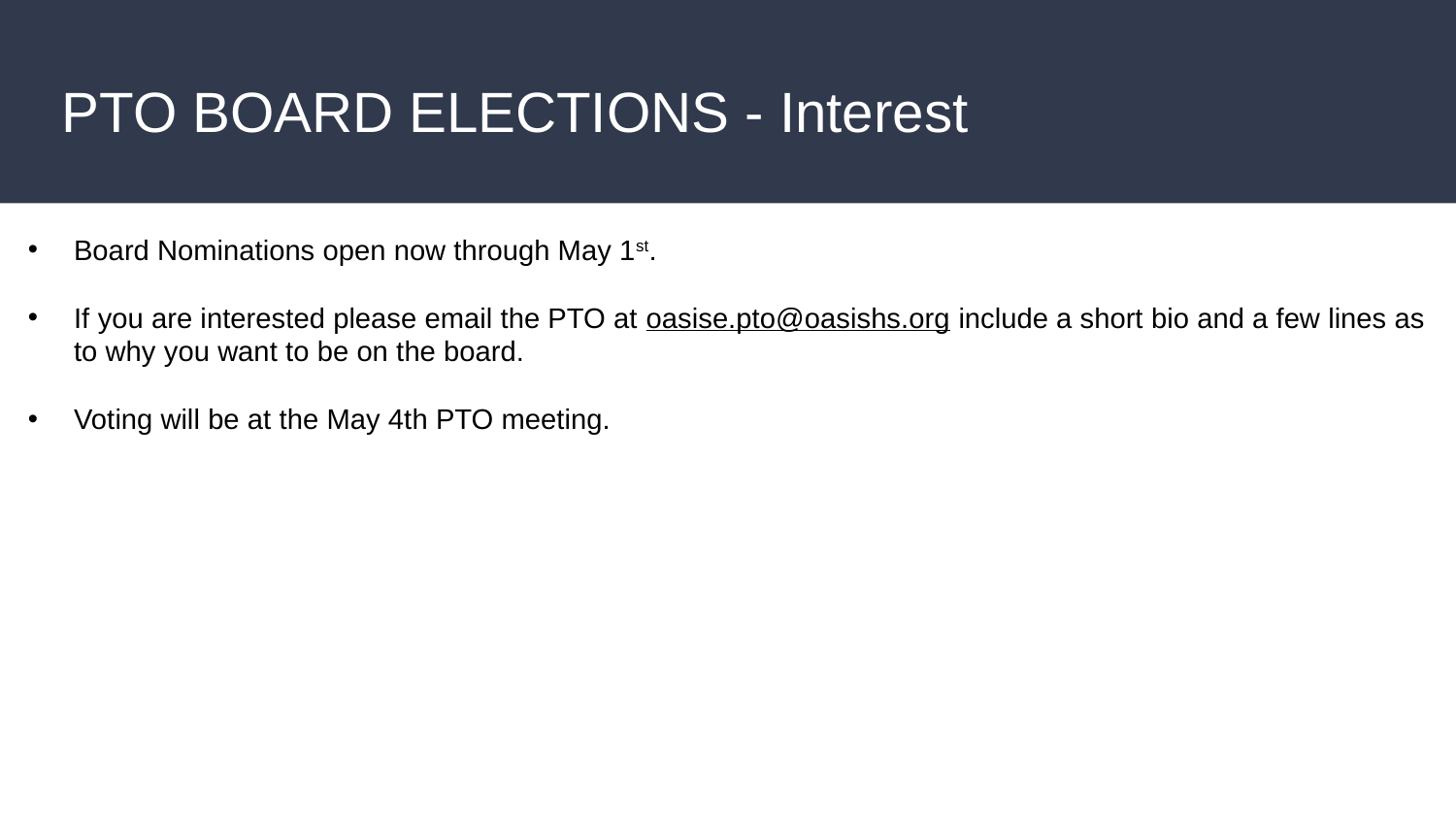

# PTO BOARD ELECTIONS - Interest
Board Nominations open now through May 1st.

If you are interested please email the PTO at oasise.pto@oasishs.org include a short bio and a few lines as to why you want to be on the board.

Voting will be at the May 4th PTO meeting.